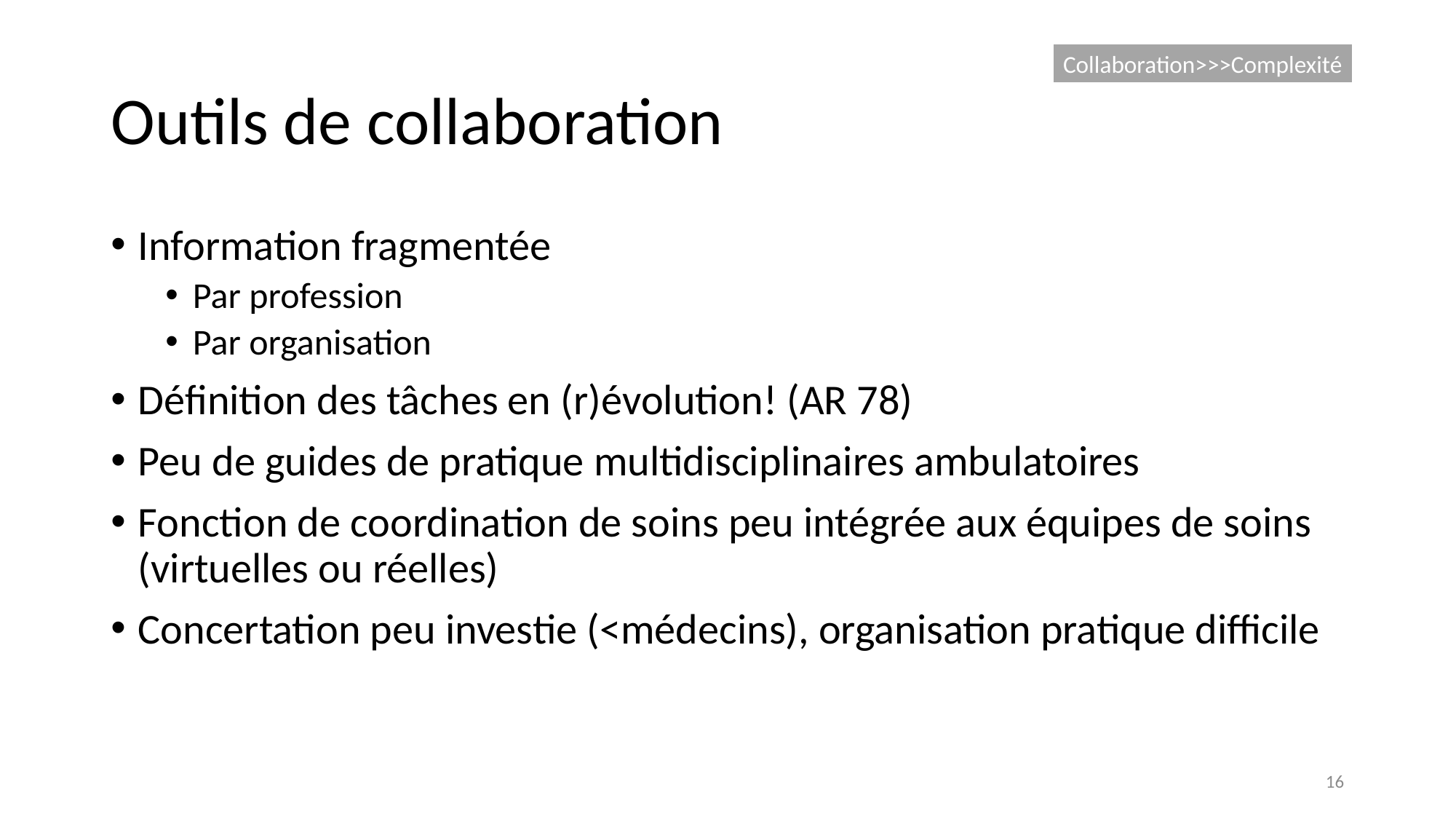

# Outils de collaboration
Collaboration>>>Complexité
Information fragmentée
Par profession
Par organisation
Définition des tâches en (r)évolution! (AR 78)
Peu de guides de pratique multidisciplinaires ambulatoires
Fonction de coordination de soins peu intégrée aux équipes de soins (virtuelles ou réelles)
Concertation peu investie (<médecins), organisation pratique difficile
16